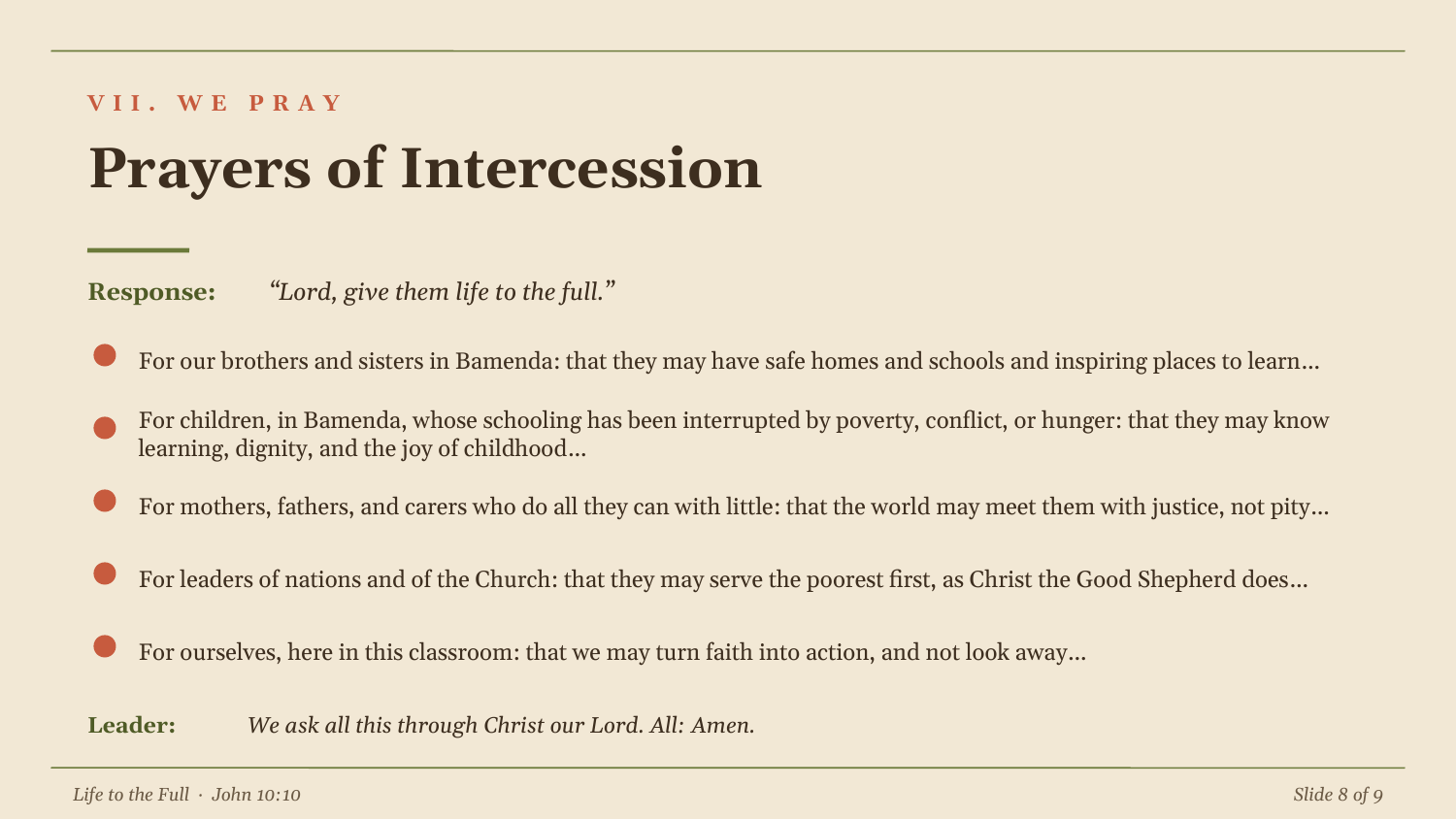

VII. WE PRAY
Prayers of Intercession

Response:
“Lord, give them life to the full.”
For our brothers and sisters in Bamenda: that they may have safe homes and schools and inspiring places to learn…

For children, in Bamenda, whose schooling has been interrupted by poverty, conflict, or hunger: that they may know learning, dignity, and the joy of childhood…

For mothers, fathers, and carers who do all they can with little: that the world may meet them with justice, not pity…

For leaders of nations and of the Church: that they may serve the poorest first, as Christ the Good Shepherd does…

For ourselves, here in this classroom: that we may turn faith into action, and not look away…

Leader:
We ask all this through Christ our Lord. All: Amen.

Life to the Full  ·  John 10:10
Slide 8 of 9